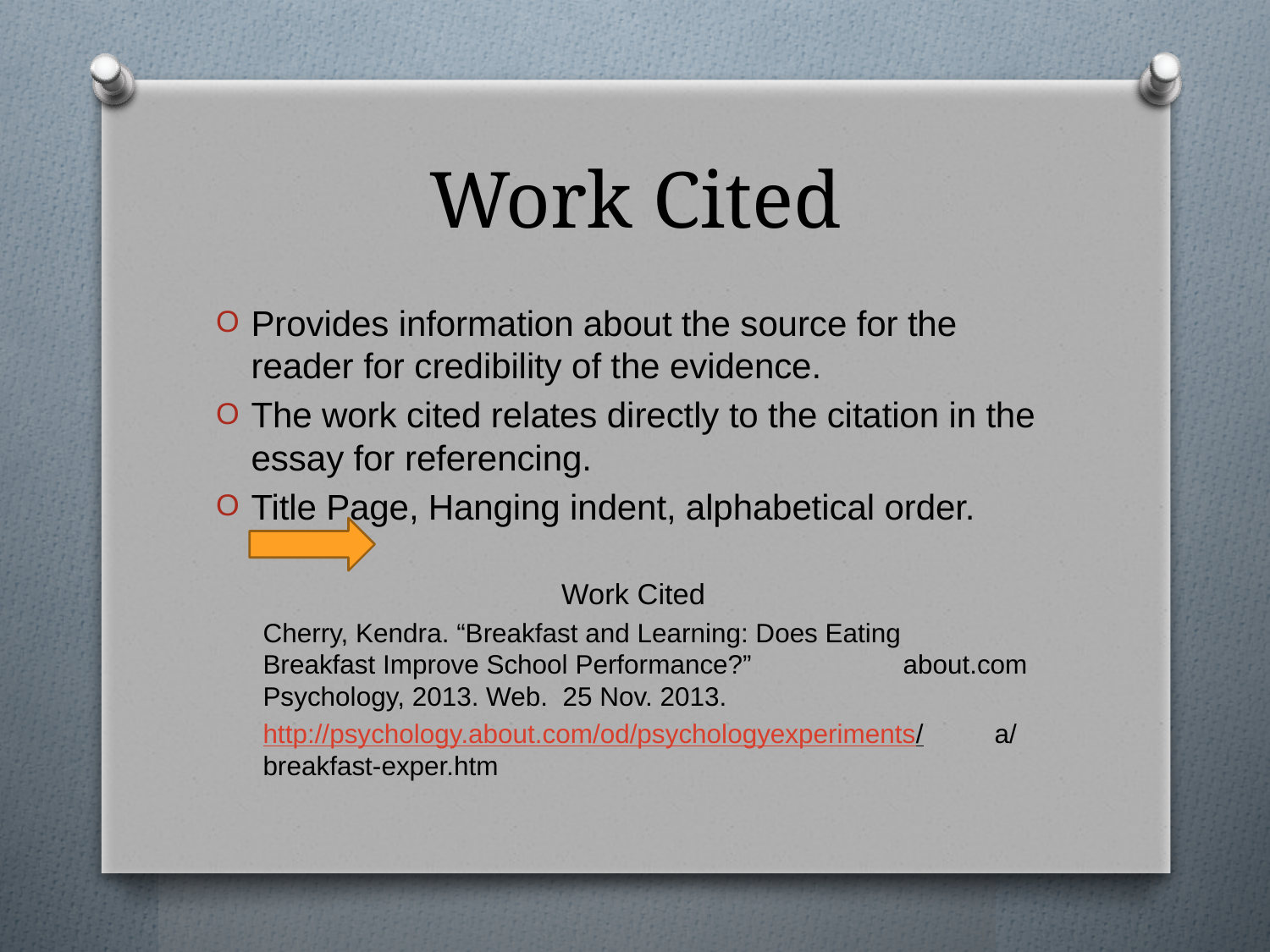

# Work Cited
Provides information about the source for the reader for credibility of the evidence.
The work cited relates directly to the citation in the essay for referencing.
Title Page, Hanging indent, alphabetical order.

Work Cited
Cherry, Kendra. “Breakfast and Learning: Does Eating 	Breakfast Improve School Performance?” 		about.com Psychology, 2013. Web.  25 Nov. 2013.
	http://psychology.about.com/od/psychologyexperiments/	a/breakfast-exper.htm